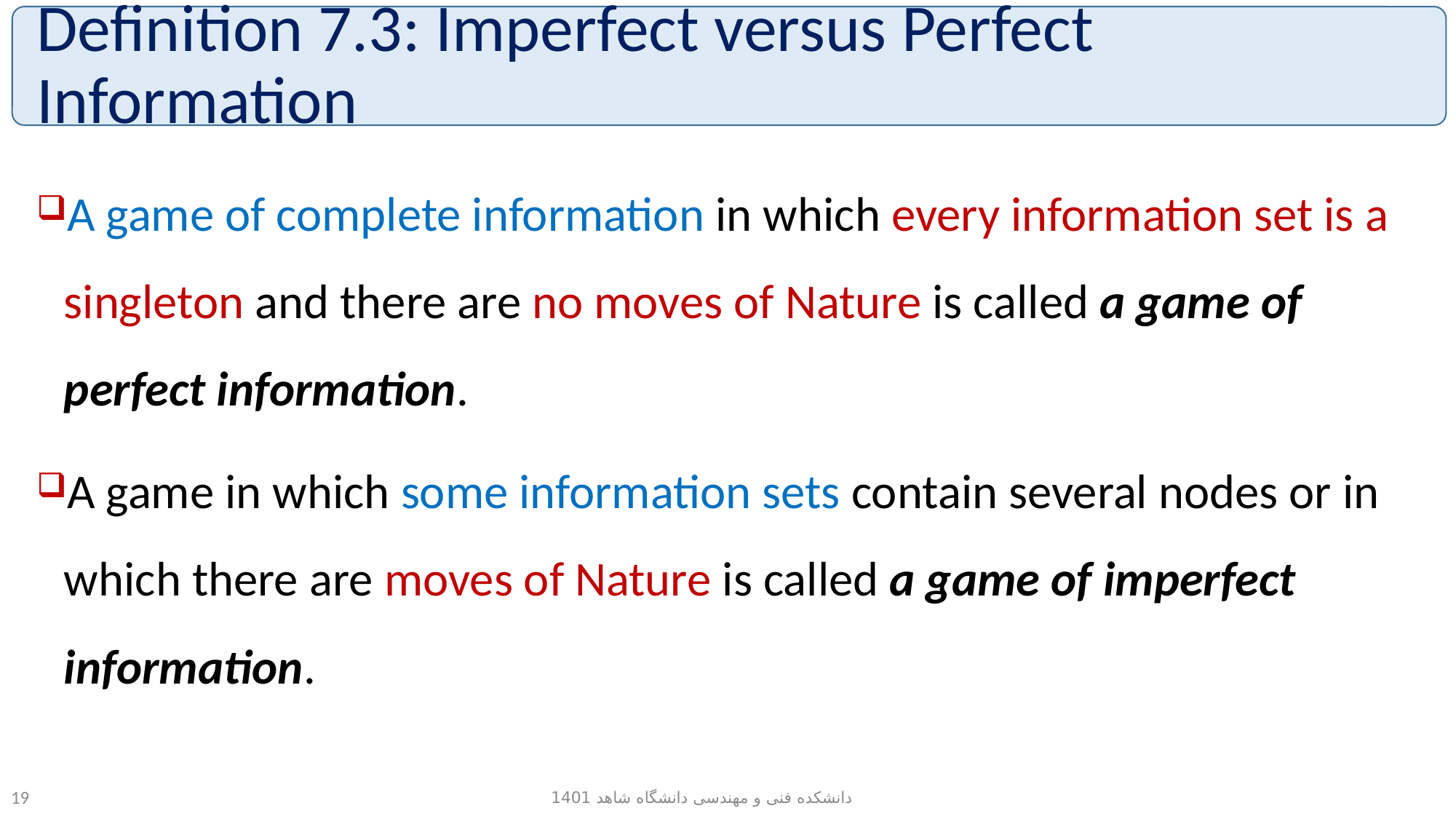

# Definition 7.3: Imperfect versus Perfect Information
A game of complete information in which every information set is a singleton and there are no moves of Nature is called a game of perfect information.
A game in which some information sets contain several nodes or in which there are moves of Nature is called a game of imperfect information.
دانشکده فنی و مهندسی دانشگاه شاهد 1401
19